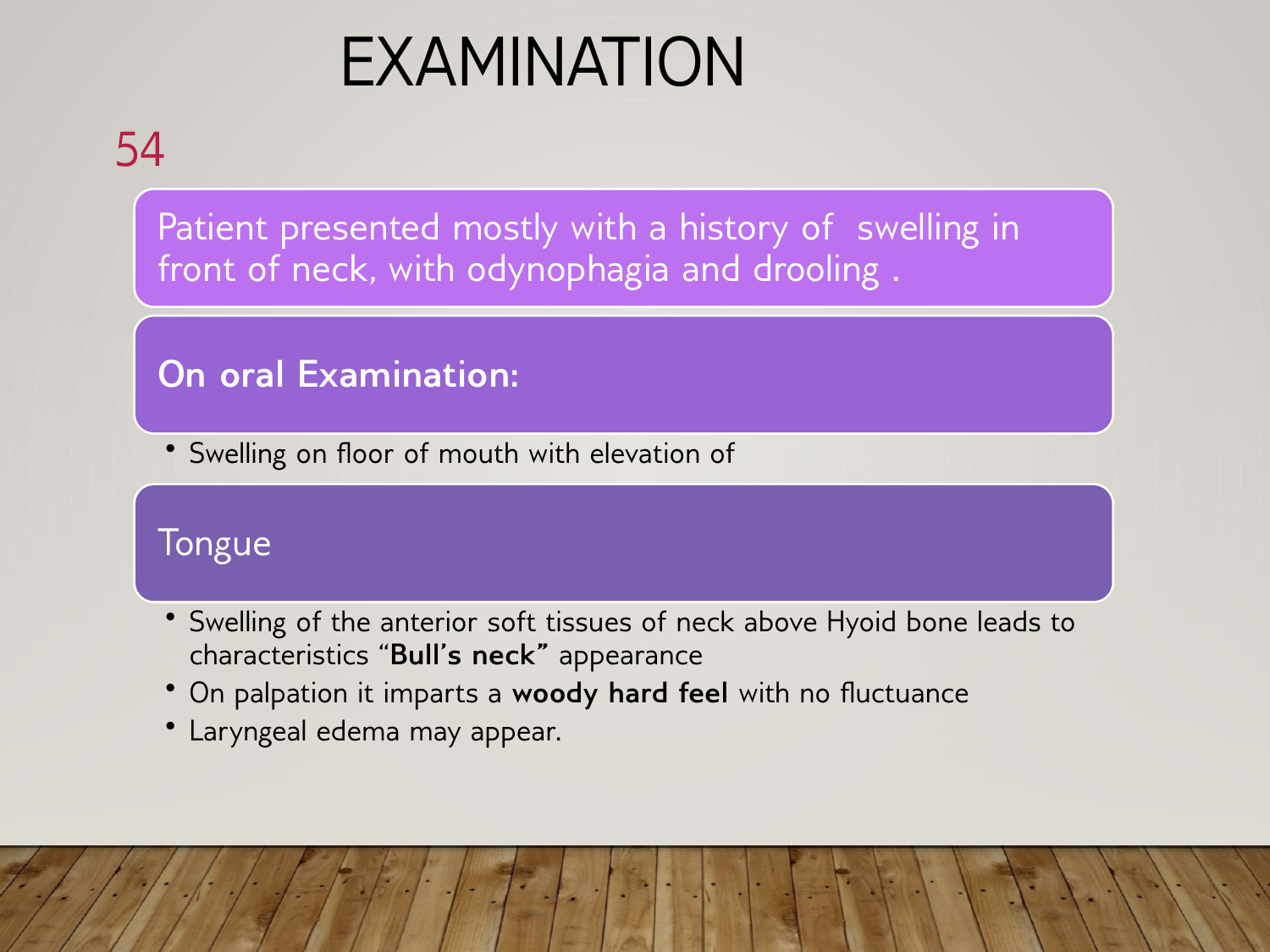

# EXAMINATION
54
Patient presented mostly with a history of  swelling in front of neck, with odynophagia and drooling .
On oral Examination:
Swelling on floor of mouth with elevation of
Tongue
Swelling of the anterior soft tissues of neck above Hyoid bone leads to characteristics “Bull’s neck” appearance
On palpation it imparts a woody hard feel with no fluctuance
Laryngeal edema may appear.